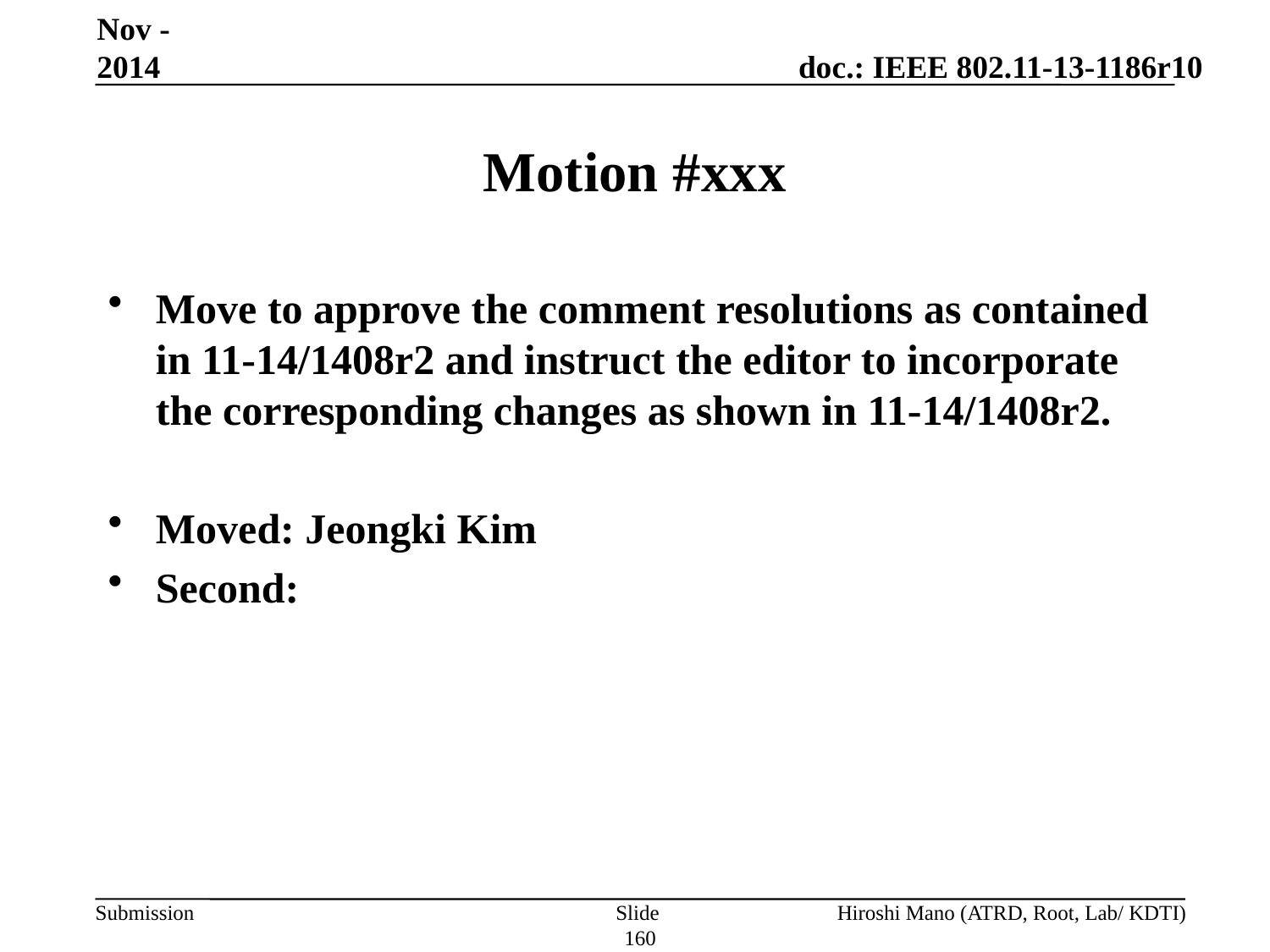

Nov -2014
# Motion #xxx
Move to approve the comment resolutions as contained in 11-14/1408r2 and instruct the editor to incorporate the corresponding changes as shown in 11-14/1408r2.

Moved: Jeongki Kim
Second:
Slide 160
Hiroshi Mano (ATRD, Root, Lab/ KDTI)